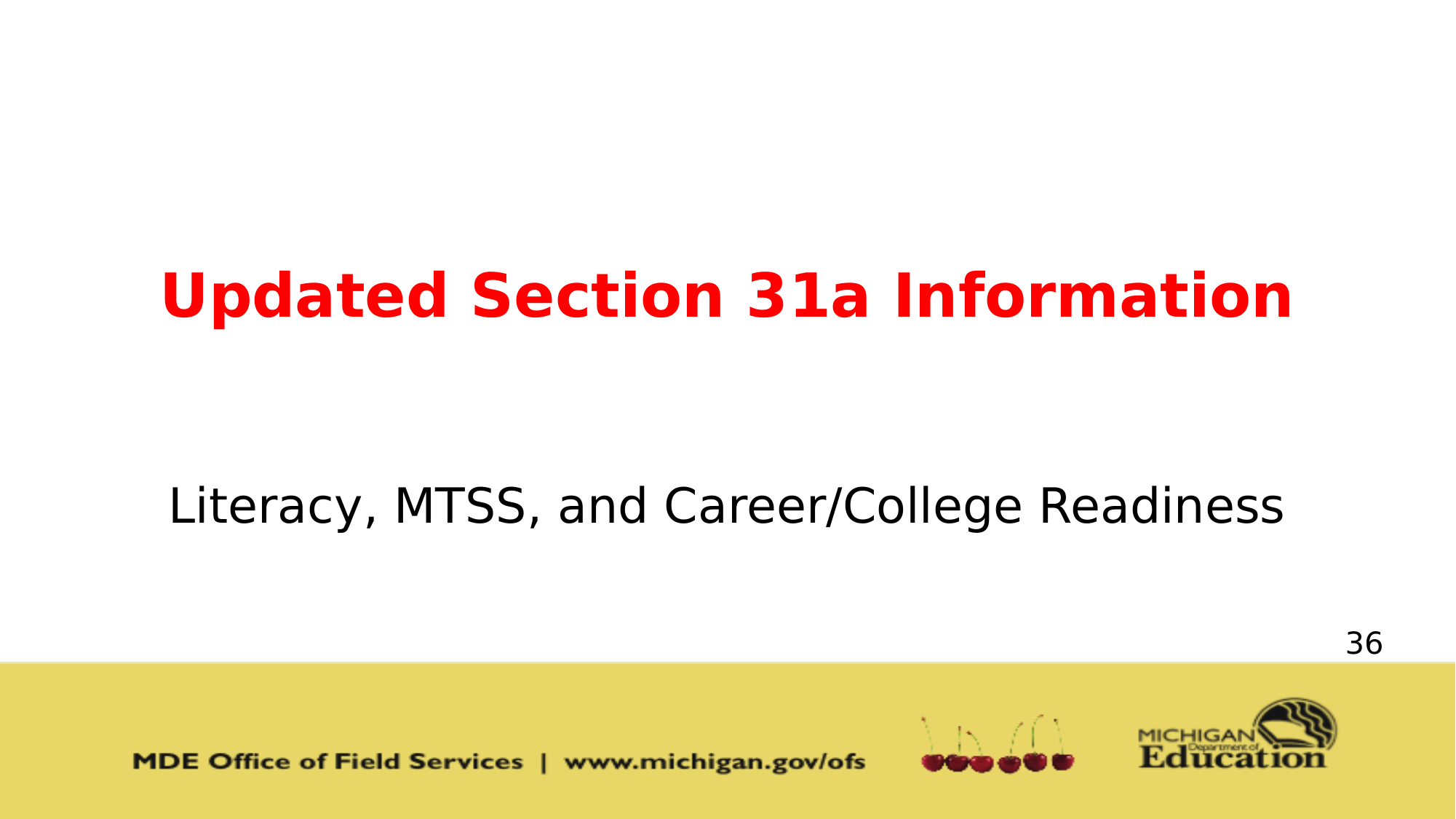

# Updated Section 31a Information
Literacy, MTSS, and Career/College Readiness